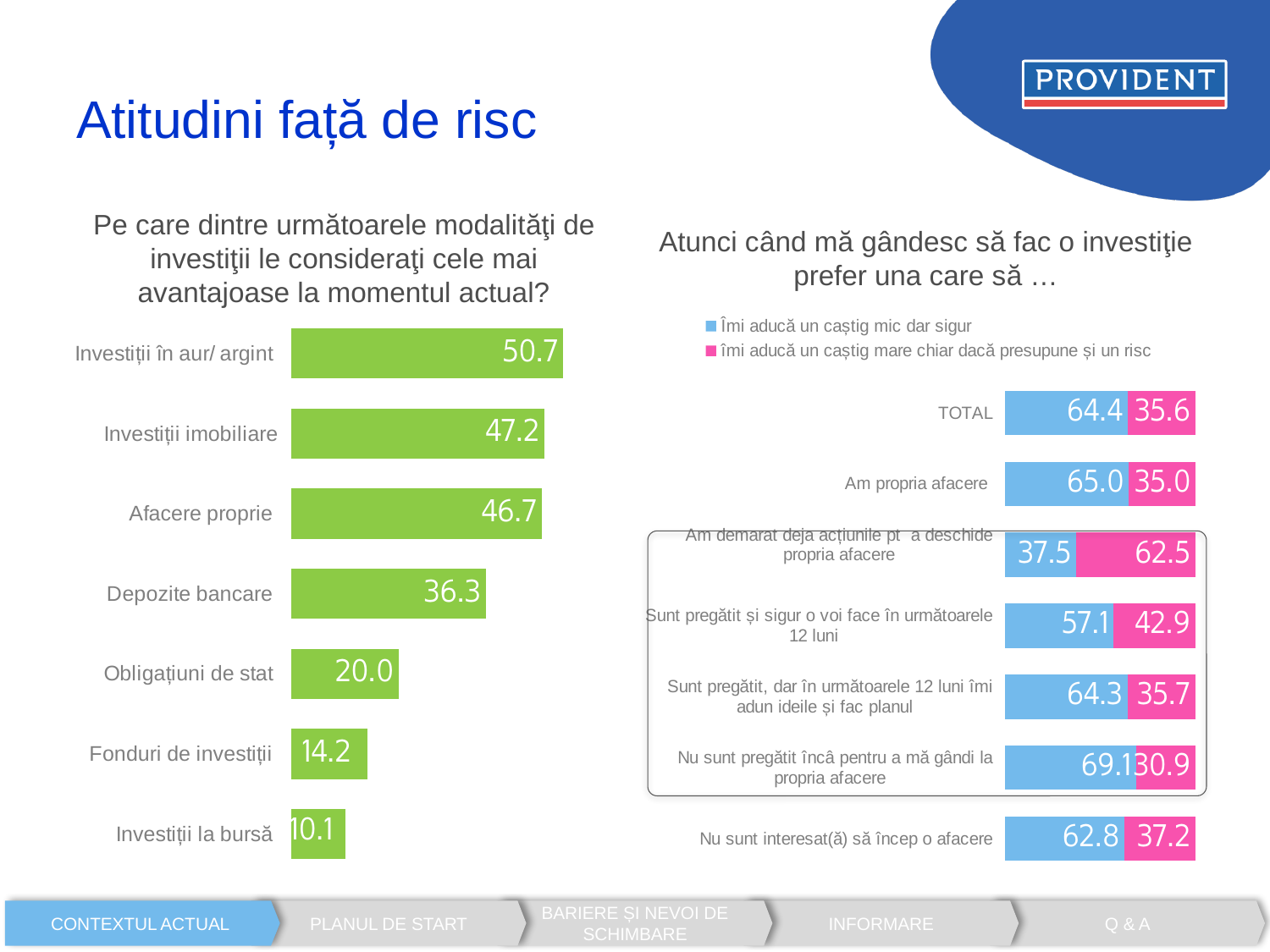

# Atitudini față de risc
Pe care dintre următoarele modalităţi de investiţii le consideraţi cele mai avantajoase la momentul actual?
Atunci când mă gândesc să fac o investiţie prefer una care să …

### Chart

| Category | 2013 |
|---|---|
| Investiții la bursă  | 10.1 |
| Fonduri de investiții  | 14.2 |
| Obligațiuni de stat  | 20.0 |
| Depozite bancare  | 36.300000000000004 |
| Afacere proprie  | 46.7 |
| Investiții imobiliare | 47.2 |
| Investiții în aur/ argint  | 50.7 |

### Chart

| Category | Îmi aducă un caștig mic dar sigur | îmi aducă un caștig mare chiar dacă presupune și un risc  |
|---|---|---|
| TOTAL | 64.4 | 35.6 |
| Am propria afacere  | 65.0 | 35.0 |
| Am demarat deja acțiunile pt  a deschide propria afacere
 | 37.5 | 62.5 |
| Sunt pregătit și sigur o voi face în următoarele 12 luni   | 57.1 | 42.9 |
| Sunt pregătit, dar în următoarele 12 luni îmi adun ideile și fac planul   | 64.3 | 35.7 |
| Nu sunt pregătit încâ pentru a mă gândi la propria afacere   | 69.1 | 30.9 |
| Nu sunt interesat(ă) să încep o afacere | 62.8 | 37.2 |
CONTEXTUL ACTUAL
PLANUL DE START
BARIERE ȘI NEVOI DE SCHIMBARE
INFORMARE
Q & A